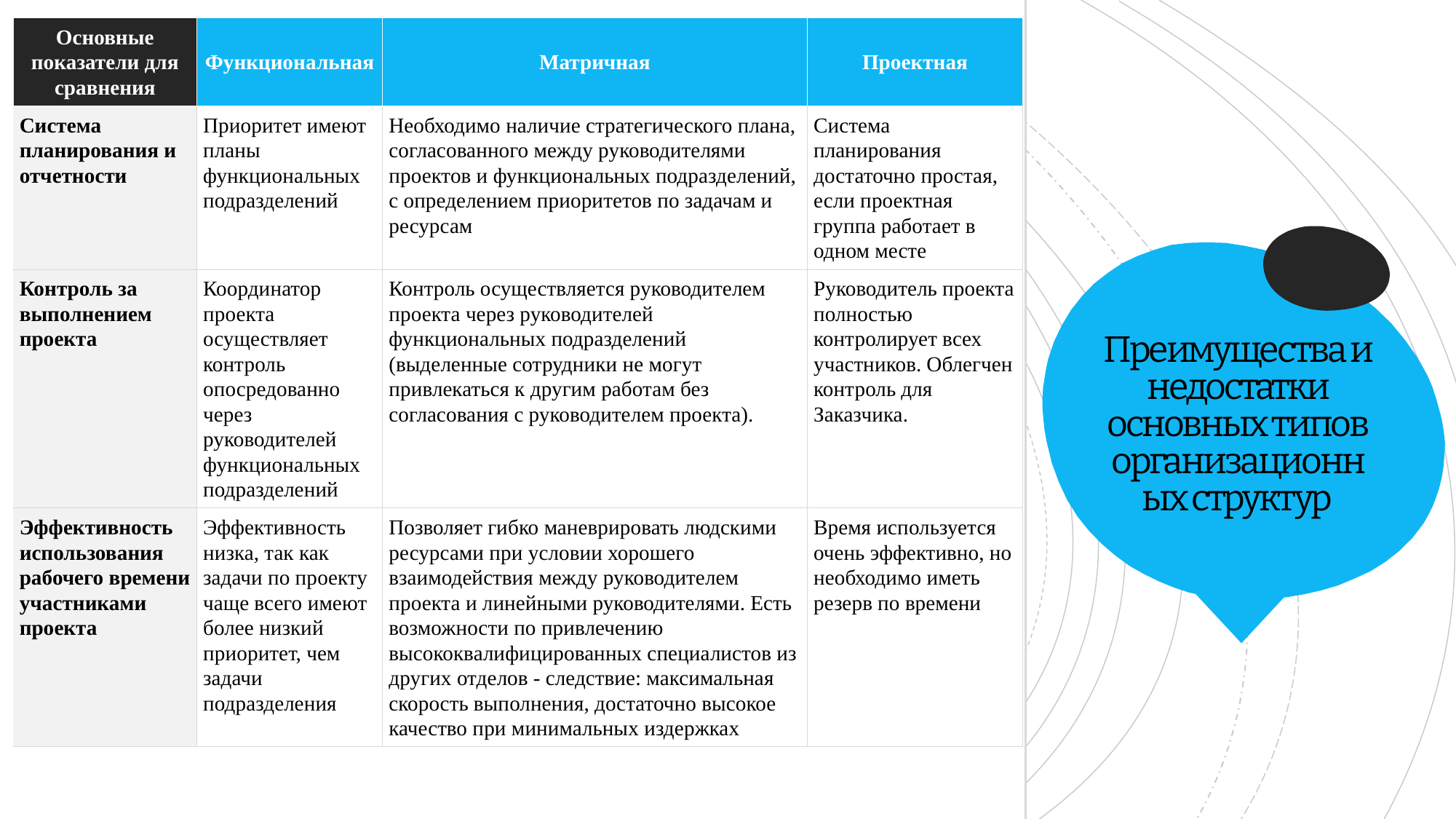

| Основные показатели для сравнения | Функциональная | Матричная | Проектная |
| --- | --- | --- | --- |
| Система планирования и отчетности | Приоритет имеют планы функциональных подразделений | Необходимо наличие стратегического плана, согласованного между руководителями проектов и функциональных подразделений, с определением приоритетов по задачам и ресурсам | Система планирования достаточно простая, если проектная группа работает в одном месте |
| Контроль за выполнением проекта | Координатор проекта осуществляет контроль опосредованно через руководителей функциональных подразделений | Контроль осуществляется руководителем проекта через руководителей функциональных подразделений (выделенные сотрудники не могут привлекаться к другим работам без согласования с руководителем проекта). | Руководитель проекта полностью контролирует всех участников. Облегчен контроль для Заказчика. |
| Эффективность использования рабочего времени участниками проекта | Эффективность низка, так как задачи по проекту чаще всего имеют более низкий приоритет, чем задачи подразделения | Позволяет гибко маневрировать людскими ресурсами при условии хорошего взаимодействия между руководителем проекта и линейными руководителями. Есть возможности по привлечению высококвалифицированных специалистов из других отделов - следствие: максимальная скорость выполнения, достаточно высокое качество при минимальных издержках | Время используется очень эффективно, но необходимо иметь резерв по времени |
# Преимущества и недостатки основных типов организационных структур